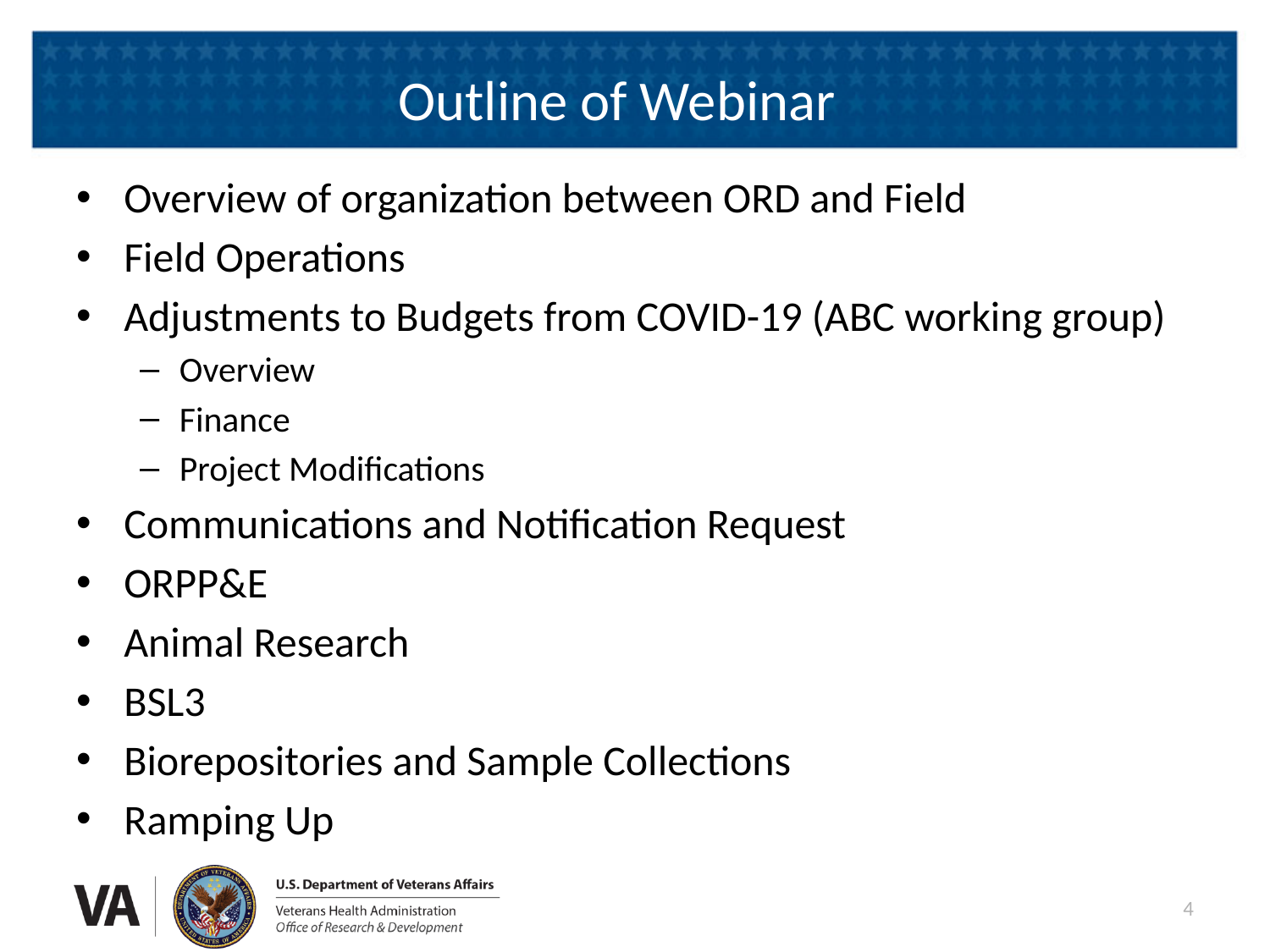

# Outline of Webinar
Overview of organization between ORD and Field
Field Operations
Adjustments to Budgets from COVID-19 (ABC working group)
Overview
Finance
Project Modifications
Communications and Notification Request
ORPP&E
Animal Research
BSL3
Biorepositories and Sample Collections
Ramping Up
4